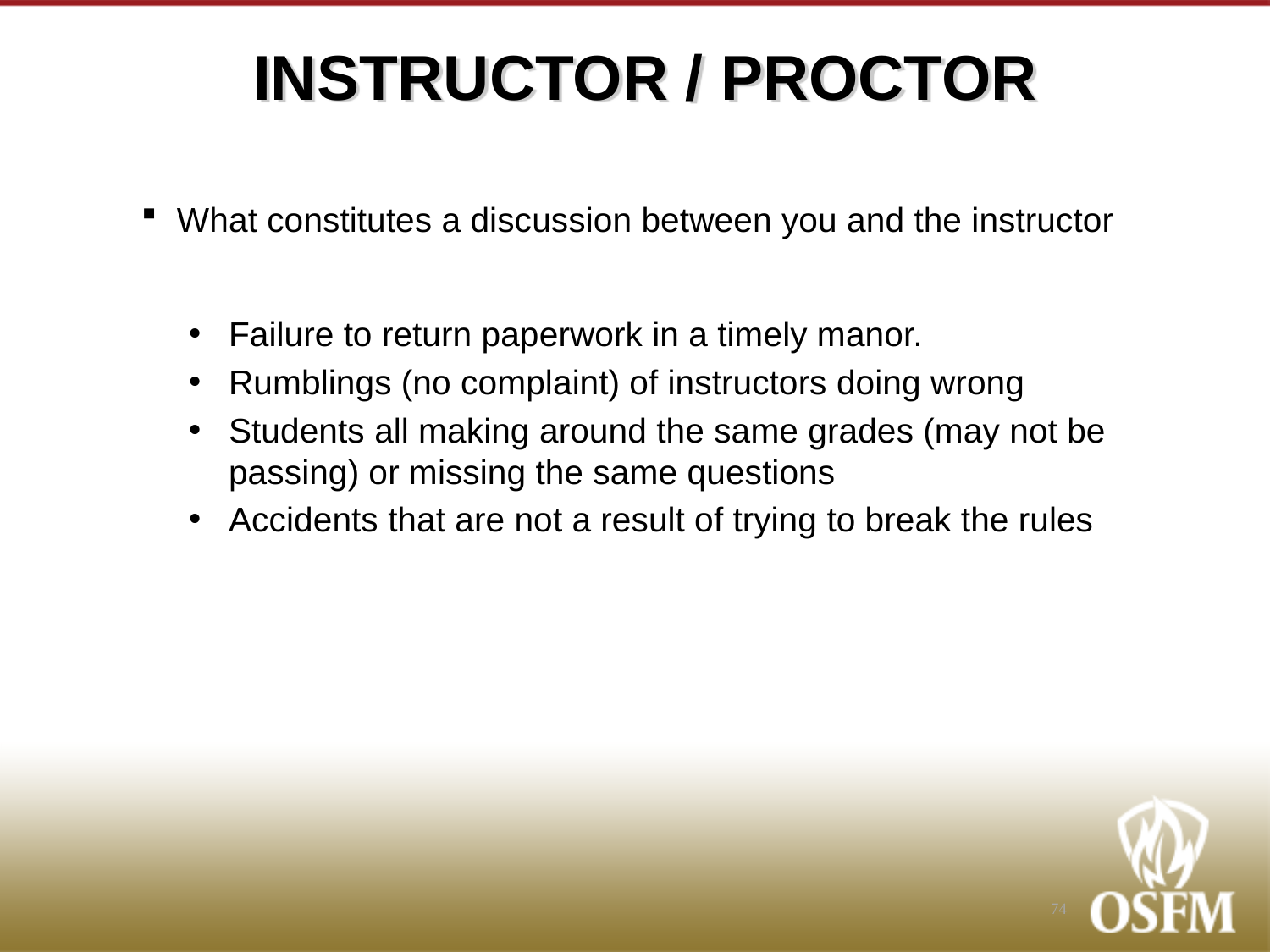

# INSTRUCTOR / PROCTOR

What constitutes a discussion between you and the instructor

Failure to return paperwork in a timely manor.
Rumblings (no complaint) of instructors doing wrong
Students all making around the same grades (may not be passing) or missing the same questions
Accidents that are not a result of trying to break the rules

74